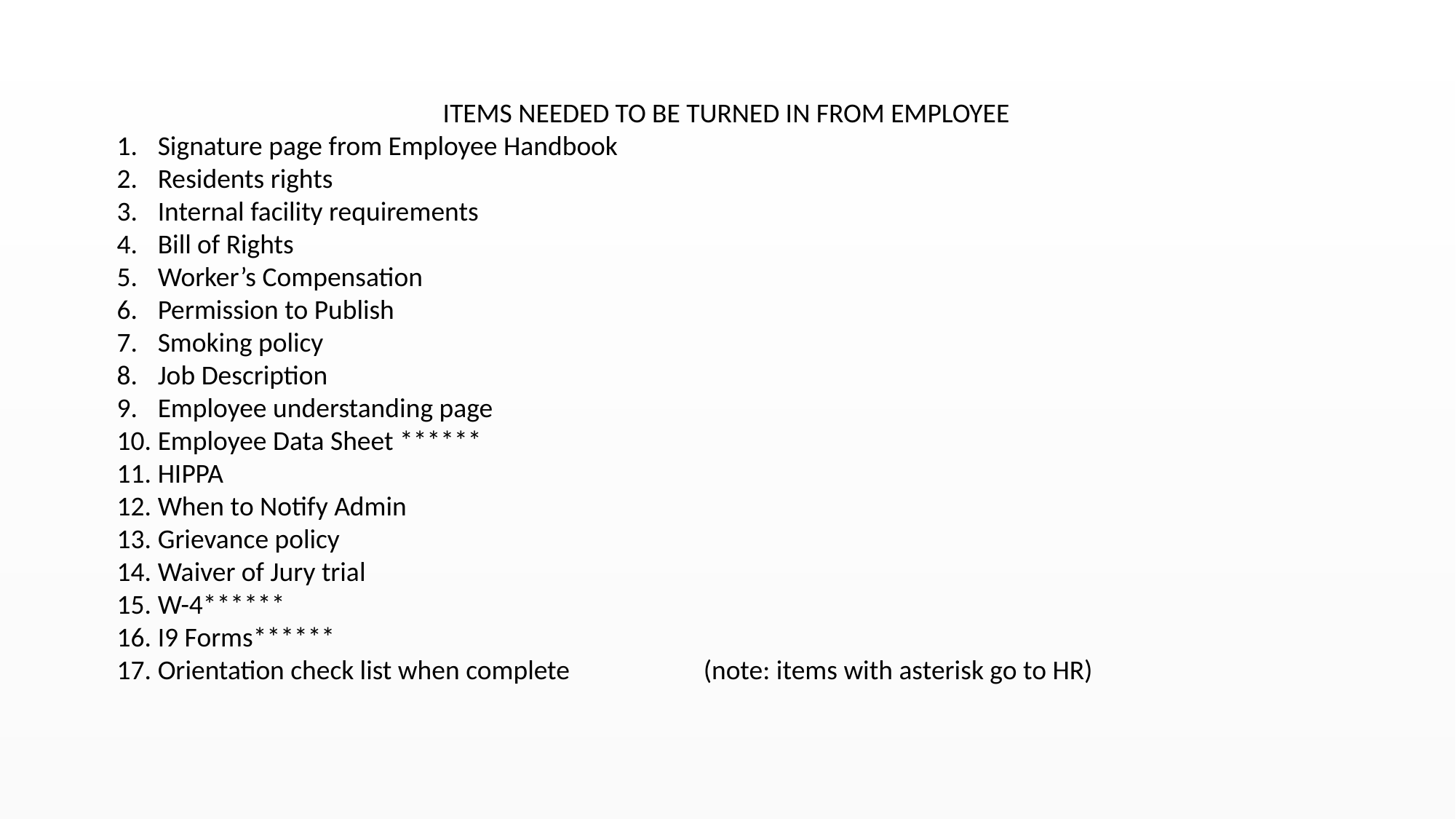

ITEMS NEEDED TO BE TURNED IN FROM EMPLOYEE
Signature page from Employee Handbook
Residents rights
Internal facility requirements
Bill of Rights
Worker’s Compensation
Permission to Publish
Smoking policy
Job Description
Employee understanding page
Employee Data Sheet ******
HIPPA
When to Notify Admin
Grievance policy
Waiver of Jury trial
W-4******
I9 Forms******
Orientation check list when complete		(note: items with asterisk go to HR)